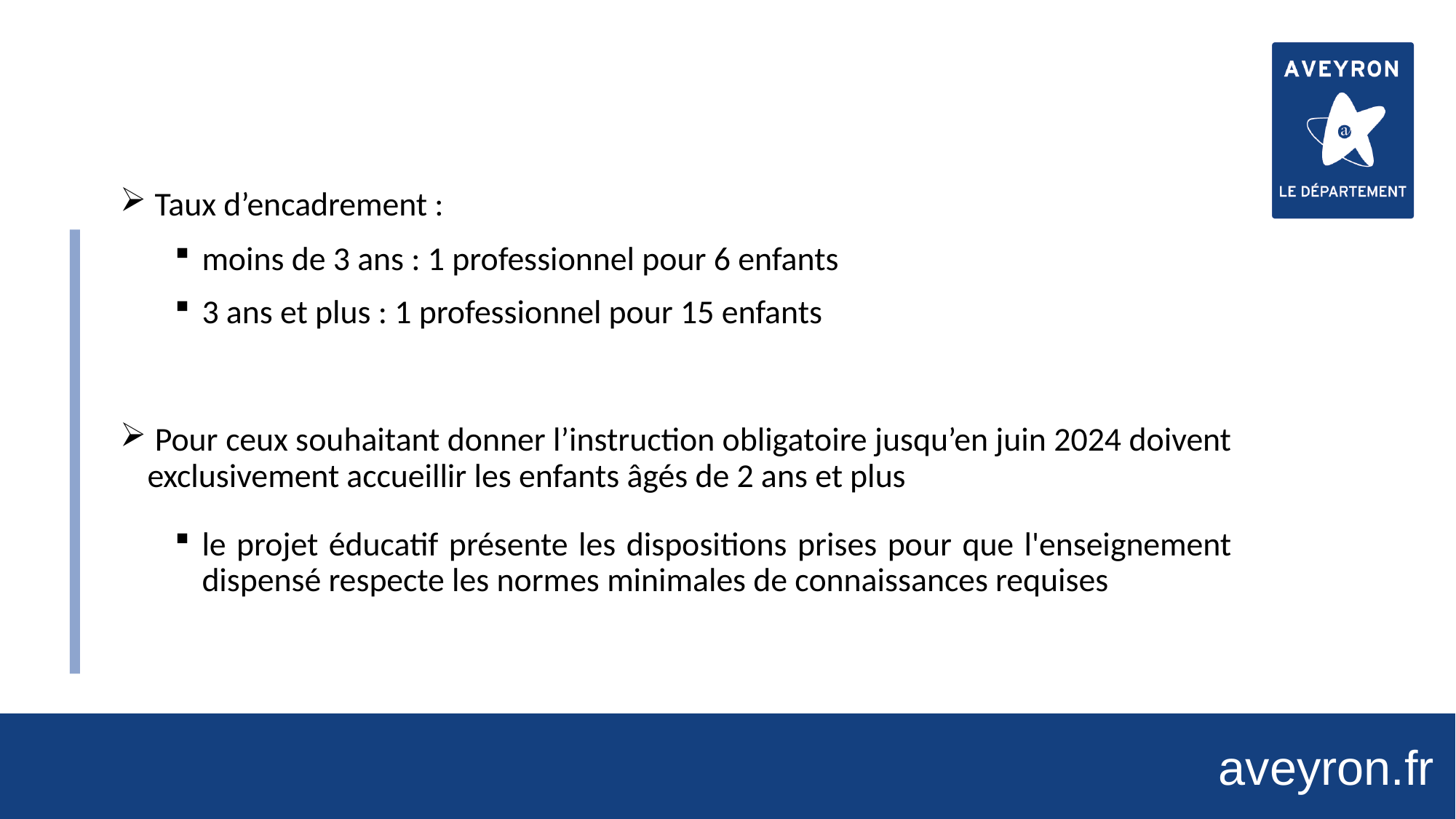

73
 Taux d’encadrement :
moins de 3 ans : 1 professionnel pour 6 enfants
3 ans et plus : 1 professionnel pour 15 enfants

 Pour ceux souhaitant donner l’instruction obligatoire jusqu’en juin 2024 doivent exclusivement accueillir les enfants âgés de 2 ans et plus

le projet éducatif présente les dispositions prises pour que l'enseignement dispensé respecte les normes minimales de connaissances requises